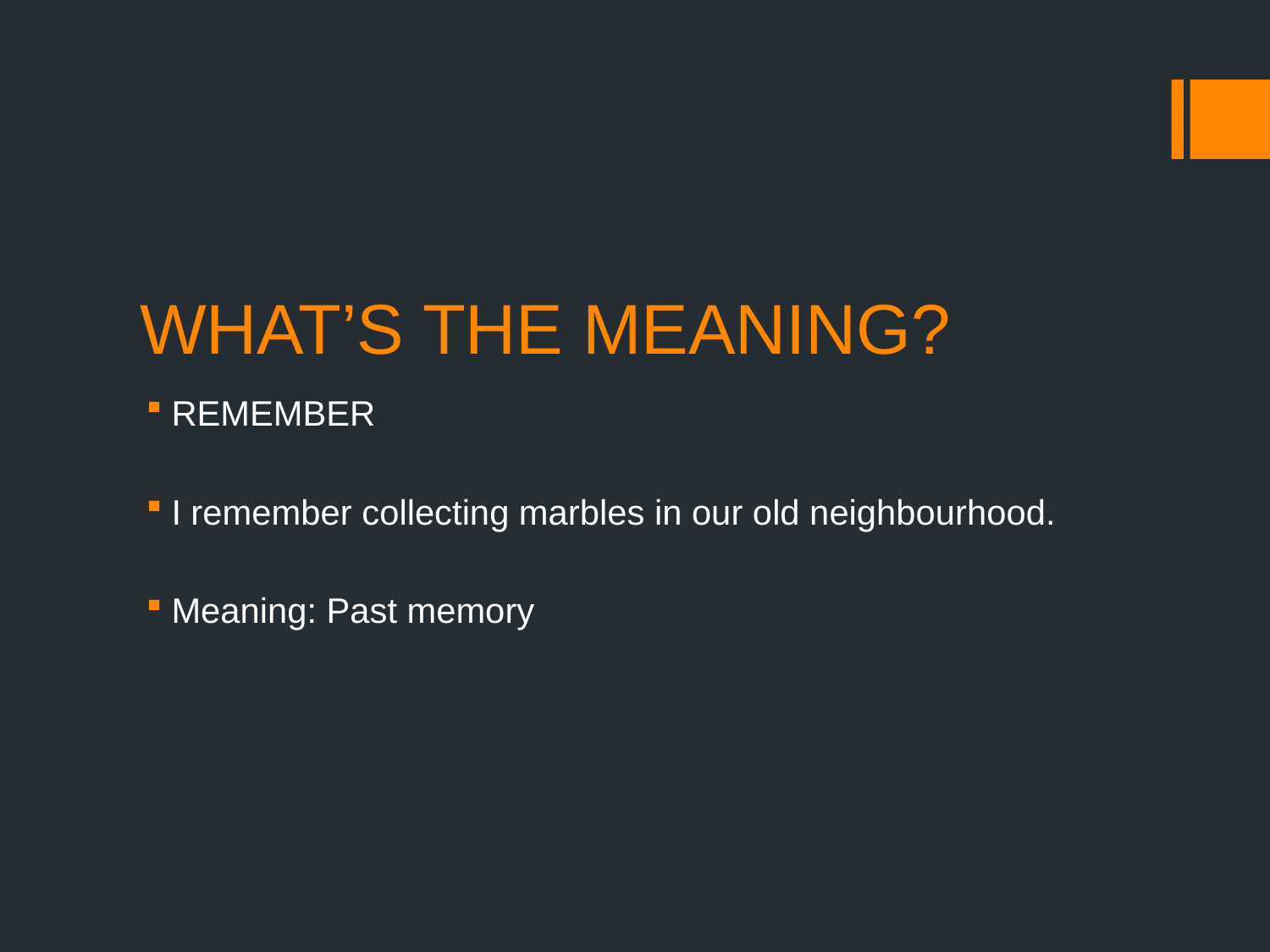

# WHAT’S THE MEANING?
REMEMBER

I remember collecting marbles in our old neighbourhood.

Meaning: Past memory